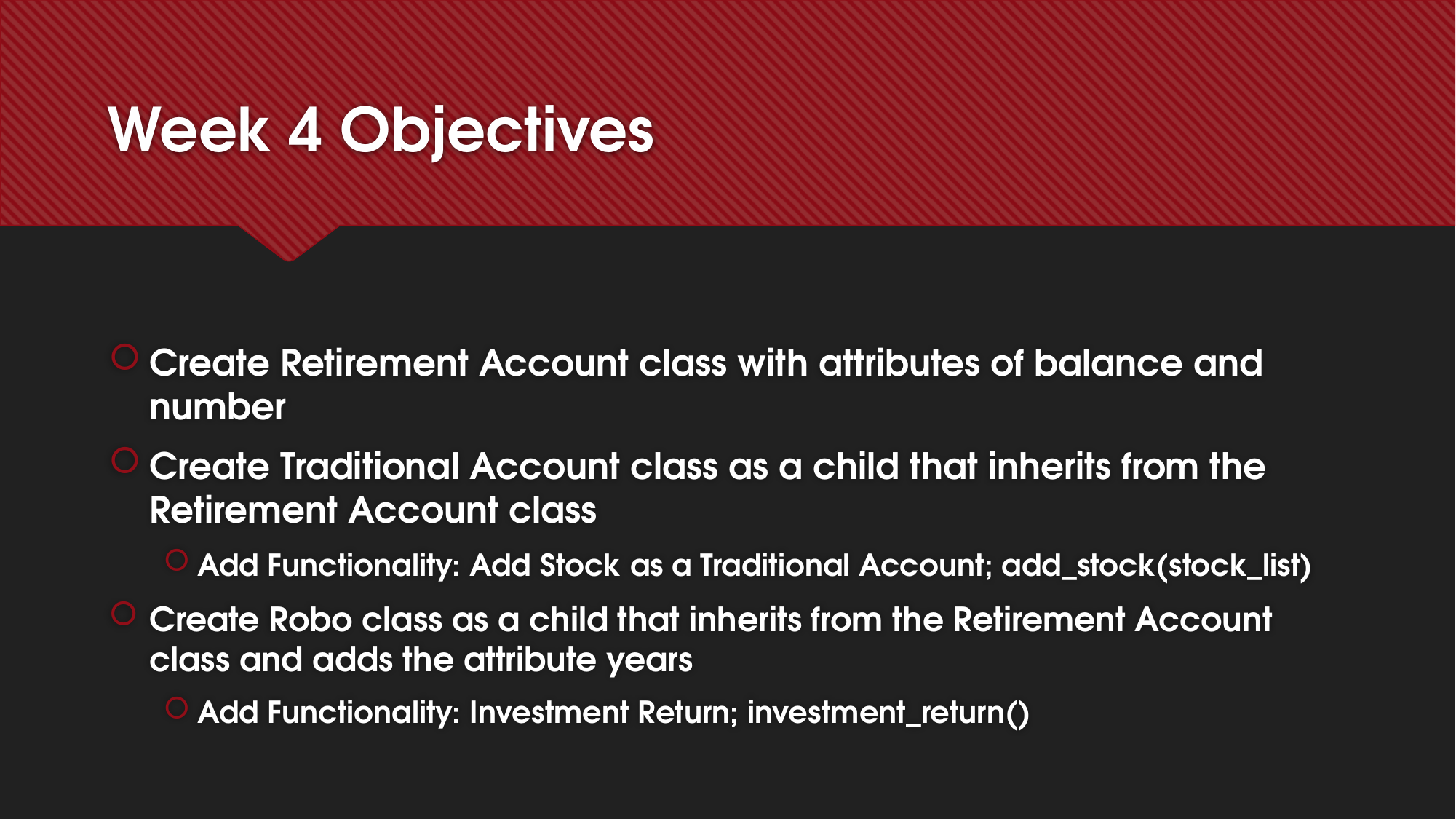

# Week 4 Objectives
Create Retirement Account class with attributes of balance and number
Create Traditional Account class as a child that inherits from the Retirement Account class
Add Functionality: Add Stock as a Traditional Account; add_stock(stock_list)
Create Robo class as a child that inherits from the Retirement Account class and adds the attribute years
Add Functionality: Investment Return; investment_return()